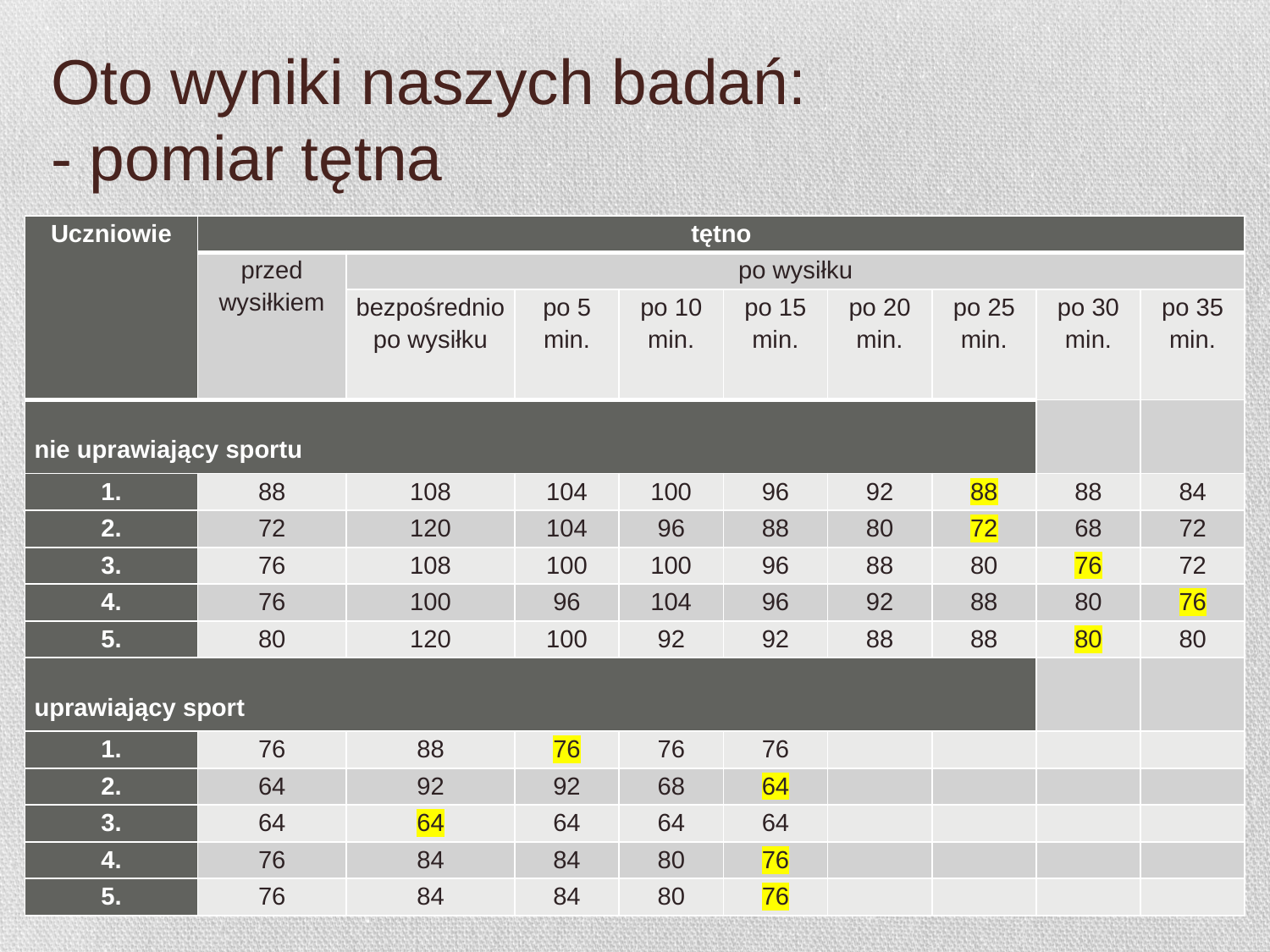

# Oto wyniki naszych badań: - pomiar tętna
| Uczniowie | tętno |  |  |  |  |  |  |  |  |
| --- | --- | --- | --- | --- | --- | --- | --- | --- | --- |
|  | przed wysiłkiem | po wysiłku |  |  |  |  |  |  |  |
|  |  | bezpośrednio po wysiłku | po 5 min. | po 10 min. | po 15 min. | po 20 min. | po 25 min. | po 30 min. | po 35 min. |
| nie uprawiający sportu |  |  |  |  |  |  |  |  |  |
| 1. | 88 | 108 | 104 | 100 | 96 | 92 | 88 | 88 | 84 |
| 2. | 72 | 120 | 104 | 96 | 88 | 80 | 72 | 68 | 72 |
| 3. | 76 | 108 | 100 | 100 | 96 | 88 | 80 | 76 | 72 |
| 4. | 76 | 100 | 96 | 104 | 96 | 92 | 88 | 80 | 76 |
| 5. | 80 | 120 | 100 | 92 | 92 | 88 | 88 | 80 | 80 |
| uprawiający sport |  |  |  |  |  |  |  |  |  |
| 1. | 76 | 88 | 76 | 76 | 76 |  |  |  |  |
| 2. | 64 | 92 | 92 | 68 | 64 |  |  |  |  |
| 3. | 64 | 64 | 64 | 64 | 64 |  |  |  |  |
| 4. | 76 | 84 | 84 | 80 | 76 |  |  |  |  |
| 5. | 76 | 84 | 84 | 80 | 76 |  |  |  |  |